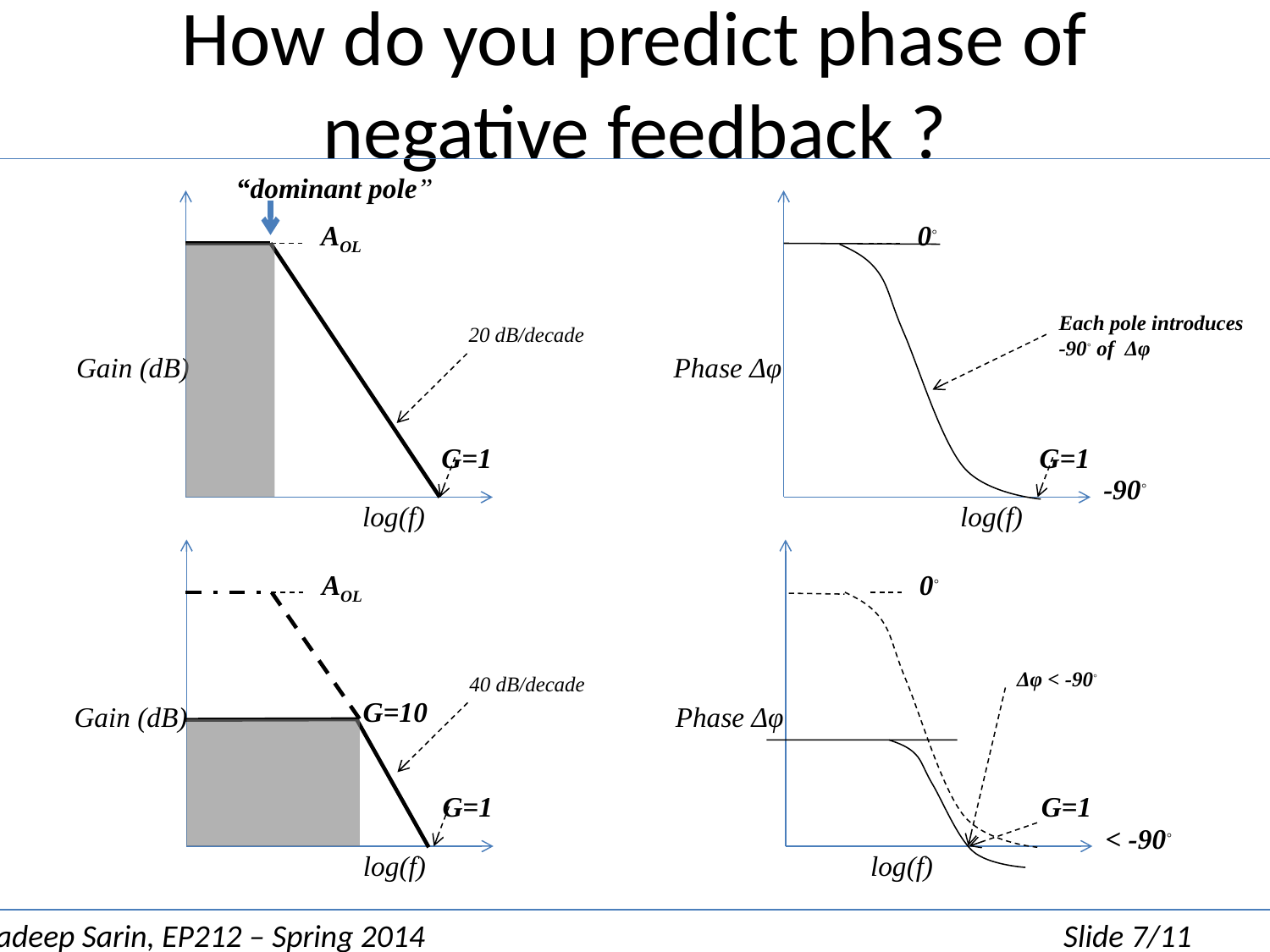

# How do you predict phase of negative feedback ?
“dominant pole”
AOL
0◦

Each pole introduces
-90◦ of  Δφ
20 dB/decade
Gain (dB)
Phase Δφ
G=1
G=1
-90◦
log(f)
log(f)
AOL
0◦

Δφ < -90◦
40 dB/decade
G=10
Gain (dB)
Phase Δφ

G=1
G=1
< -90◦
log(f)
log(f)